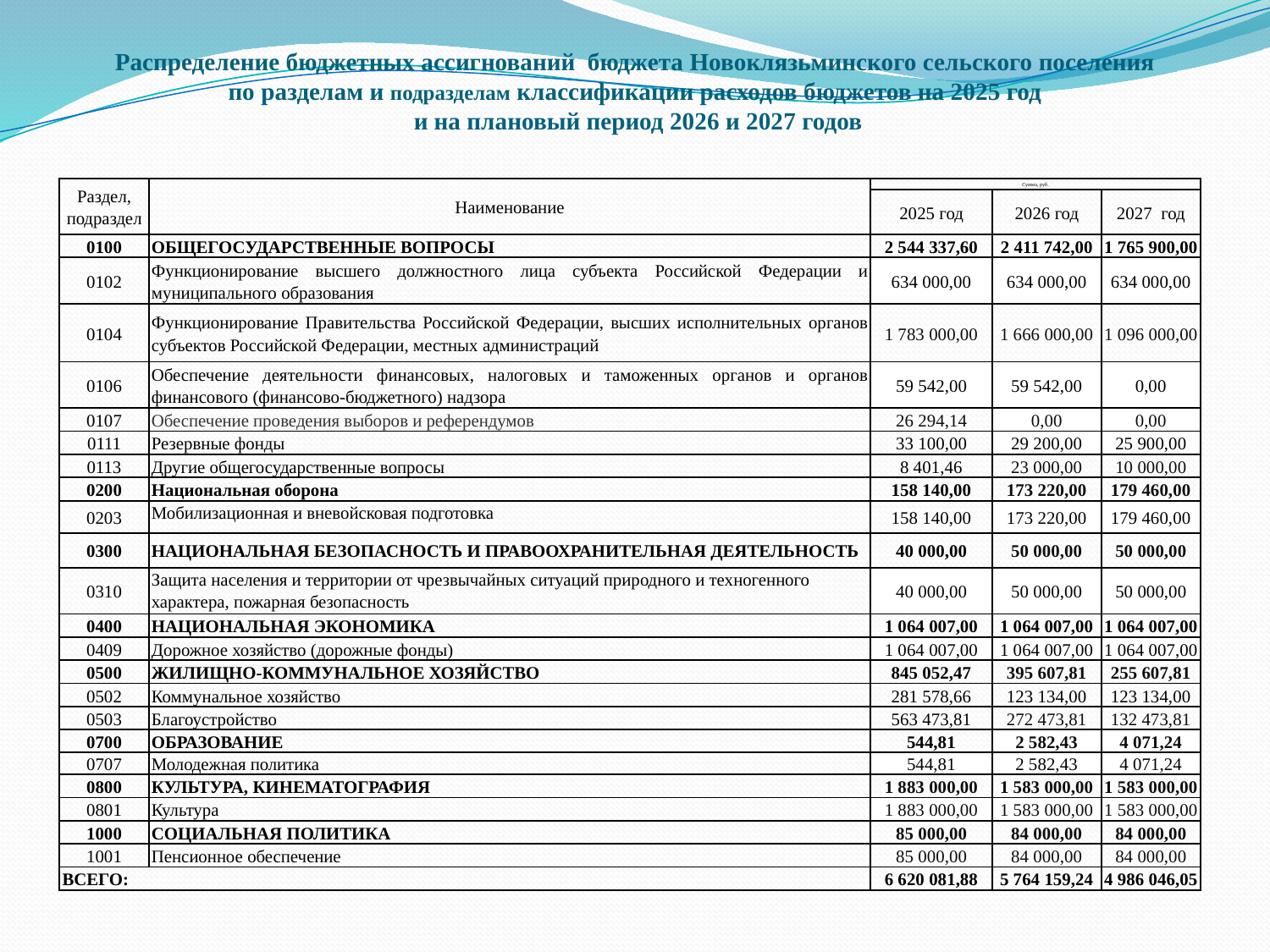

# Распределение бюджетных ассигнований  бюджета Новоклязьминского сельского поселения по разделам и подразделам классификации расходов бюджетов на 2025 год и на плановый период 2026 и 2027 годов
| Раздел, подраздел | Наименование | Сумма, руб. |  |  |
| --- | --- | --- | --- | --- |
|  |  | 2025 год | 2026 год | 2027 год |
| 0100 | ОБЩЕГОСУДАРСТВЕННЫЕ ВОПРОСЫ | 2 544 337,60 | 2 411 742,00 | 1 765 900,00 |
| 0102 | Функционирование высшего должностного лица субъекта Российской Федерации и муниципального образования | 634 000,00 | 634 000,00 | 634 000,00 |
| 0104 | Функционирование Правительства Российской Федерации, высших исполнительных органов субъектов Российской Федерации, местных администраций | 1 783 000,00 | 1 666 000,00 | 1 096 000,00 |
| 0106 | Обеспечение деятельности финансовых, налоговых и таможенных органов и органов финансового (финансово-бюджетного) надзора | 59 542,00 | 59 542,00 | 0,00 |
| 0107 | Обеспечение проведения выборов и референдумов | 26 294,14 | 0,00 | 0,00 |
| 0111 | Резервные фонды | 33 100,00 | 29 200,00 | 25 900,00 |
| 0113 | Другие общегосударственные вопросы | 8 401,46 | 23 000,00 | 10 000,00 |
| 0200 | Национальная оборона | 158 140,00 | 173 220,00 | 179 460,00 |
| 0203 | Мобилизационная и вневойсковая подготовка | 158 140,00 | 173 220,00 | 179 460,00 |
| 0300 | НАЦИОНАЛЬНАЯ БЕЗОПАСНОСТЬ И ПРАВООХРАНИТЕЛЬНАЯ ДЕЯТЕЛЬНОСТЬ | 40 000,00 | 50 000,00 | 50 000,00 |
| 0310 | Защита населения и территории от чрезвычайных ситуаций природного и техногенного характера, пожарная безопасность | 40 000,00 | 50 000,00 | 50 000,00 |
| 0400 | НАЦИОНАЛЬНАЯ ЭКОНОМИКА | 1 064 007,00 | 1 064 007,00 | 1 064 007,00 |
| 0409 | Дорожное хозяйство (дорожные фонды) | 1 064 007,00 | 1 064 007,00 | 1 064 007,00 |
| 0500 | ЖИЛИЩНО-КОММУНАЛЬНОЕ ХОЗЯЙСТВО | 845 052,47 | 395 607,81 | 255 607,81 |
| 0502 | Коммунальное хозяйство | 281 578,66 | 123 134,00 | 123 134,00 |
| 0503 | Благоустройство | 563 473,81 | 272 473,81 | 132 473,81 |
| 0700 | ОБРАЗОВАНИЕ | 544,81 | 2 582,43 | 4 071,24 |
| 0707 | Молодежная политика | 544,81 | 2 582,43 | 4 071,24 |
| 0800 | КУЛЬТУРА, КИНЕМАТОГРАФИЯ | 1 883 000,00 | 1 583 000,00 | 1 583 000,00 |
| 0801 | Культура | 1 883 000,00 | 1 583 000,00 | 1 583 000,00 |
| 1000 | СОЦИАЛЬНАЯ ПОЛИТИКА | 85 000,00 | 84 000,00 | 84 000,00 |
| 1001 | Пенсионное обеспечение | 85 000,00 | 84 000,00 | 84 000,00 |
| ВСЕГО: |  | 6 620 081,88 | 5 764 159,24 | 4 986 046,05 |